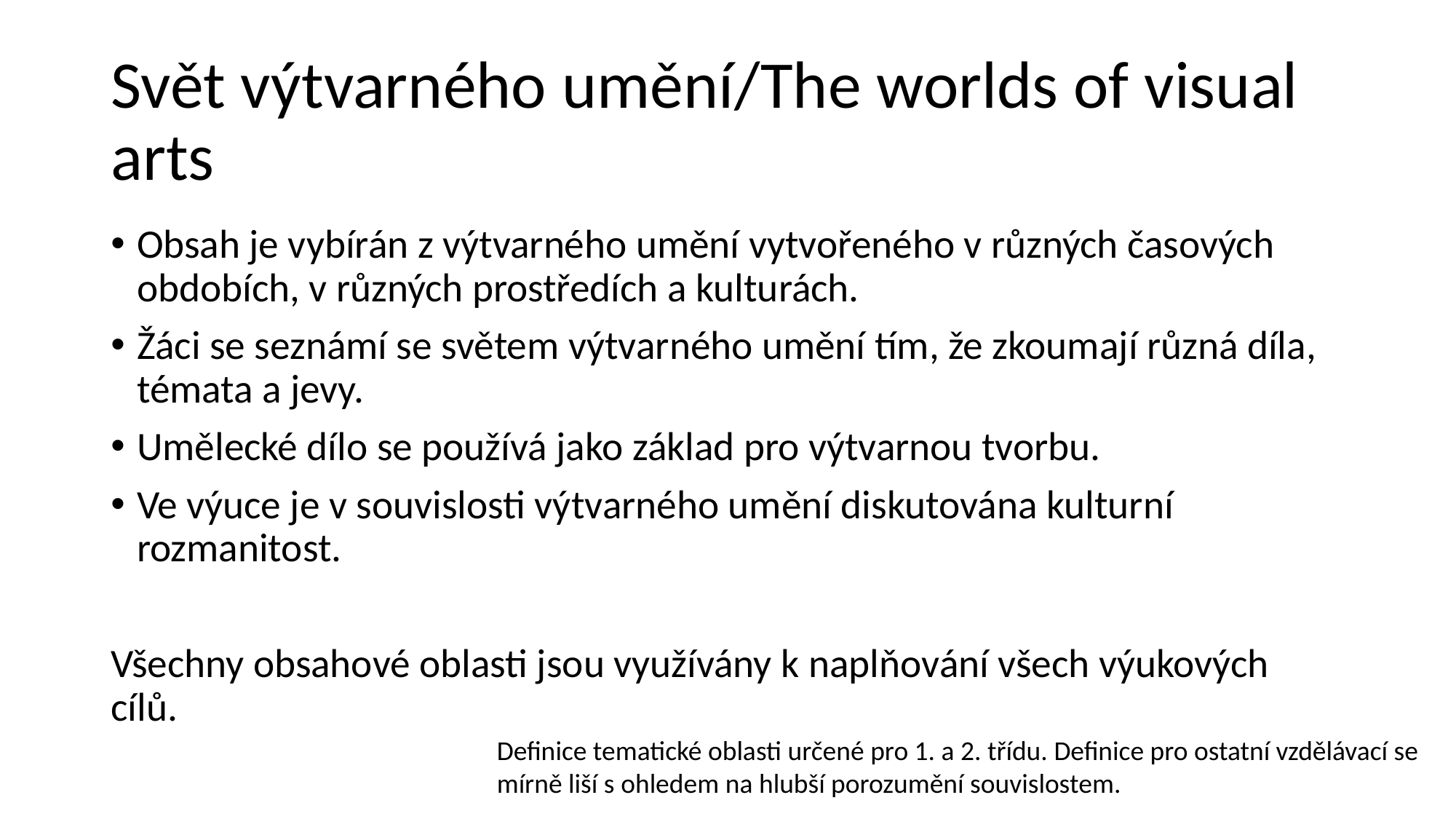

# Svět výtvarného umění/The worlds of visual arts
Obsah je vybírán z výtvarného umění vytvořeného v různých časových obdobích, v různých prostředích a kulturách.
Žáci se seznámí se světem výtvarného umění tím, že zkoumají různá díla, témata a jevy.
Umělecké dílo se používá jako základ pro výtvarnou tvorbu.
Ve výuce je v souvislosti výtvarného umění diskutována kulturní rozmanitost.

Všechny obsahové oblasti jsou využívány k naplňování všech výukových cílů.

Definice tematické oblasti určené pro 1. a 2. třídu. Definice pro ostatní vzdělávací se mírně liší s ohledem na hlubší porozumění souvislostem.